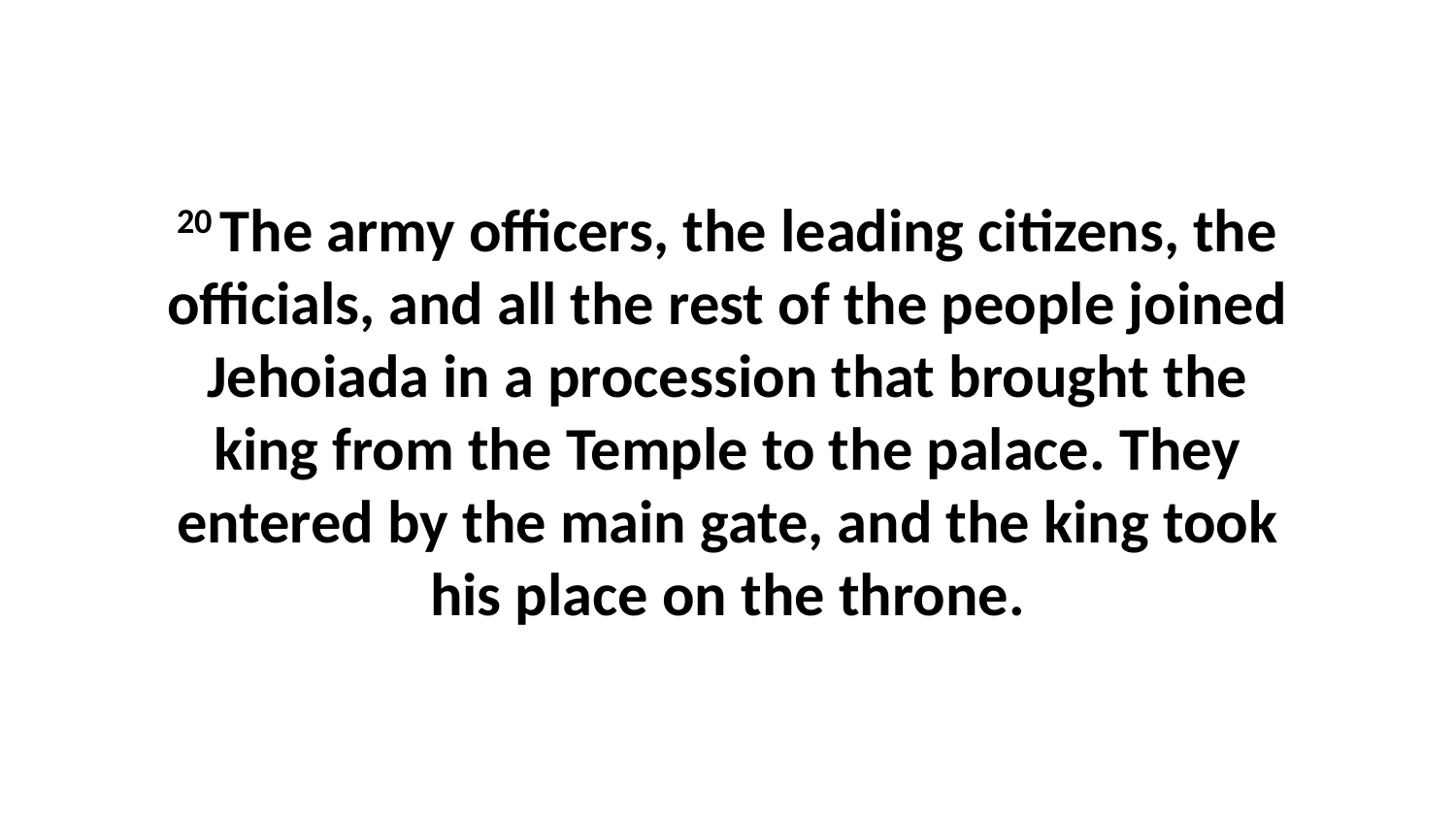

20 The army officers, the leading citizens, the officials, and all the rest of the people joined Jehoiada in a procession that brought the king from the Temple to the palace. They entered by the main gate, and the king took his place on the throne.